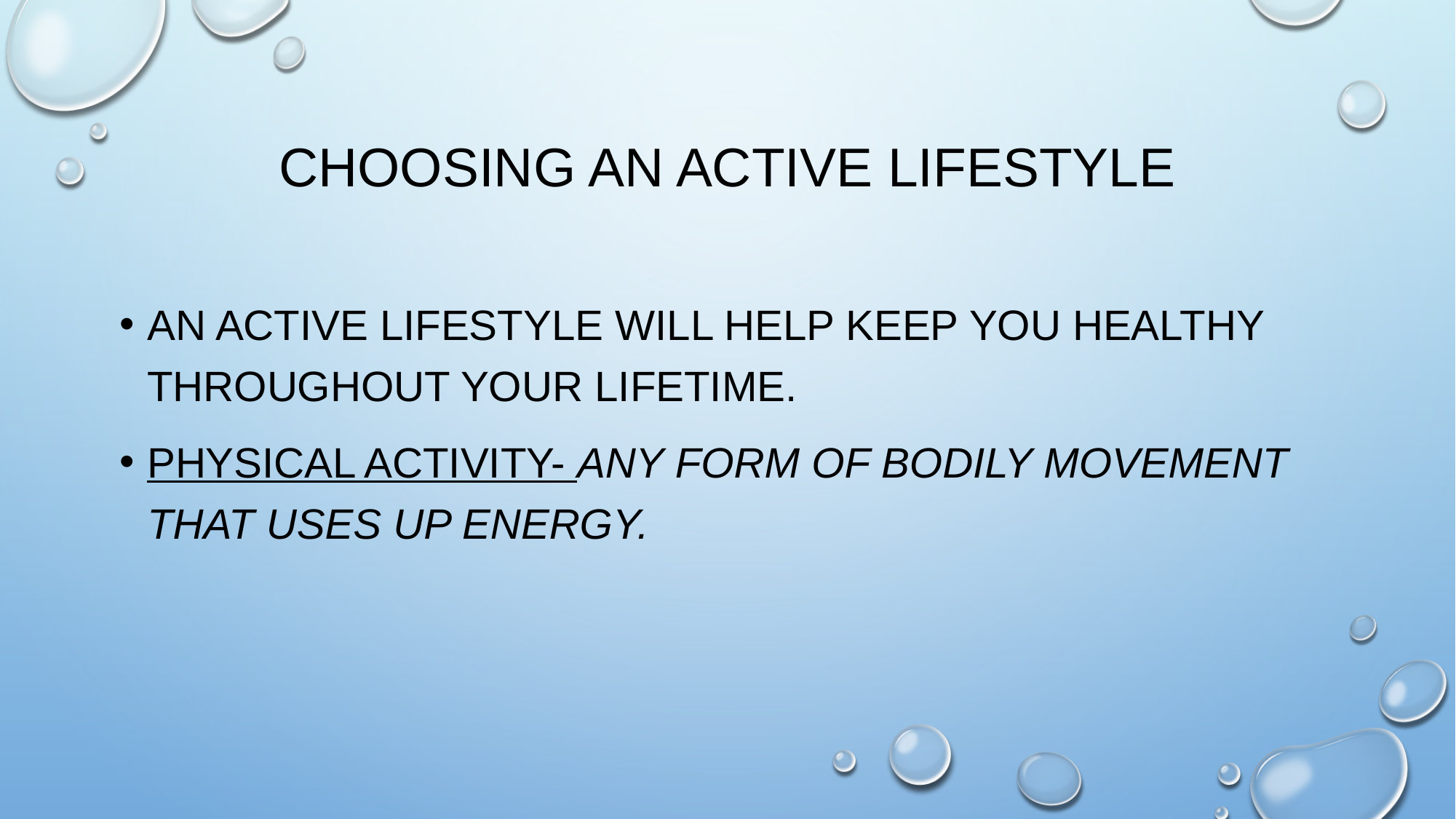

# Choosing an Active Lifestyle
An active lifestyle will help keep you healthy throughout your lifetime.
PHYSICAL ACTIVITY- any form of bodily movement that uses up energy.